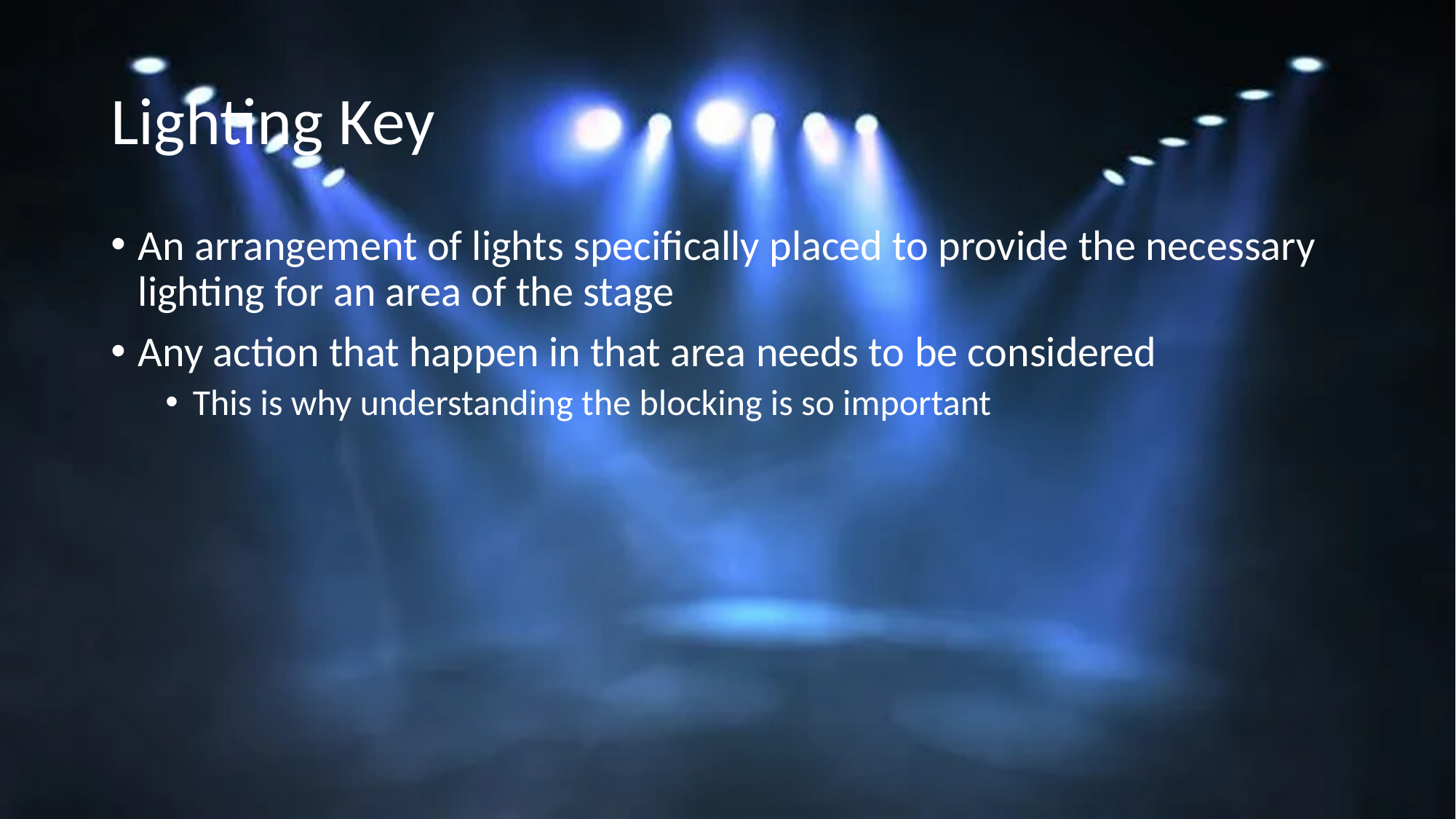

# Lighting Key
An arrangement of lights specifically placed to provide the necessary lighting for an area of the stage
Any action that happen in that area needs to be considered
This is why understanding the blocking is so important